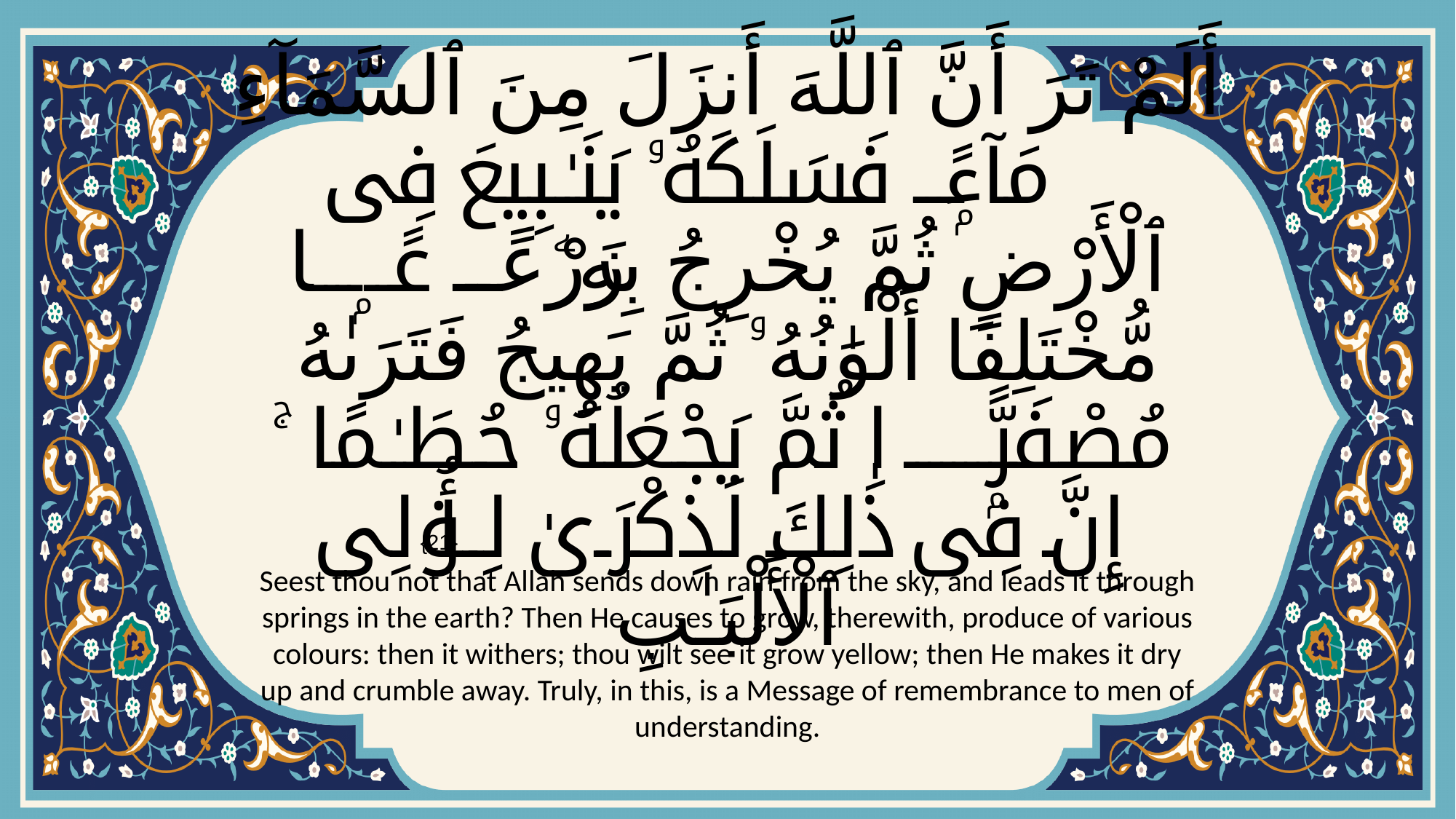

# أَلَمْ تَرَ أَنَّ ٱللَّهَ أَنزَلَ مِنَ ٱلسَّمَآءِ مَآءًۭ فَسَلَكَهُۥ يَنَـٰبِيعَ فِى ٱلْأَرْضِ ثُمَّ يُخْرِجُ بِهِۦ زَرْعًۭا مُّخْتَلِفًا أَلْوَٰنُهُۥ ثُمَّ يَهِيجُ فَتَرَىٰهُ مُصْفَرًّۭا ثُمَّ يَجْعَلُهُۥ حُطَـٰمًا ۚ إِنَّ فِى ذَٰلِكَ لَذِكْرَىٰ لِأُو۟لِى ٱلْأَلْبَـٰبِ
{21}
Seest thou not that Allah sends down rain from the sky, and leads it through springs in the earth? Then He causes to grow, therewith, produce of various colours: then it withers; thou wilt see it grow yellow; then He makes it dry up and crumble away. Truly, in this, is a Message of remembrance to men of understanding.